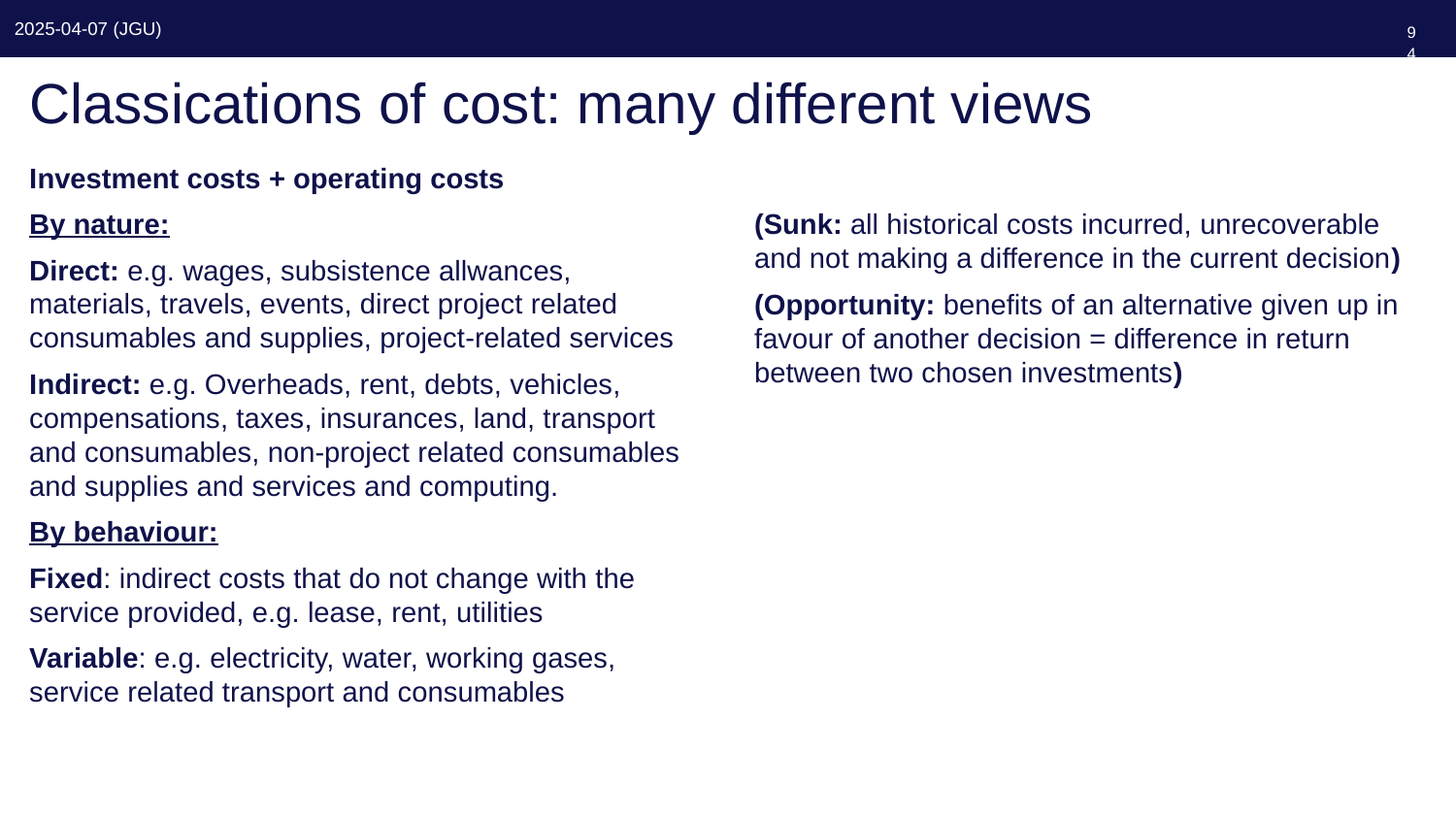

94
# Classications of cost: many different views
Investment costs + operating costs
By nature:
Direct: e.g. wages, subsistence allwances, materials, travels, events, direct project related consumables and supplies, project-related services
Indirect: e.g. Overheads, rent, debts, vehicles, compensations, taxes, insurances, land, transport and consumables, non-project related consumables and supplies and services and computing.
By behaviour:
Fixed: indirect costs that do not change with the service provided, e.g. lease, rent, utilities
Variable: e.g. electricity, water, working gases, service related transport and consumables
(Sunk: all historical costs incurred, unrecoverable and not making a difference in the current decision)
(Opportunity: benefits of an alternative given up in favour of another decision = difference in return between two chosen investments)